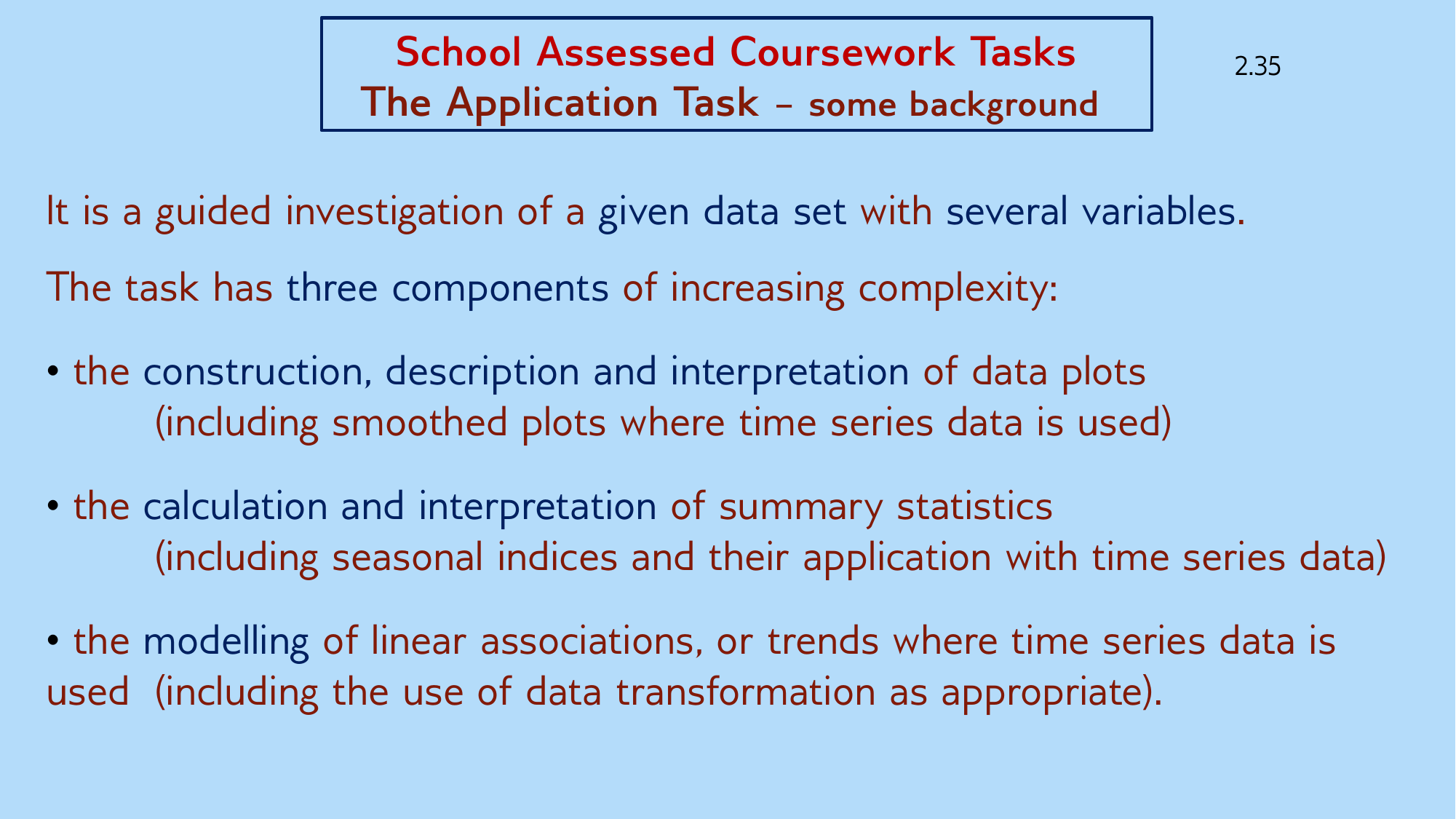

School Assessed Coursework Tasks
The Application Task – some background
2.35
It is a guided investigation of a given data set with several variables.

The task has three components of increasing complexity:

• the construction, description and interpretation of data plots
	(including smoothed plots where time series data is used)

• the calculation and interpretation of summary statistics
	(including seasonal indices and their application with time series data)

• the modelling of linear associations, or trends where time series data is used 	(including the use of data transformation as appropriate).